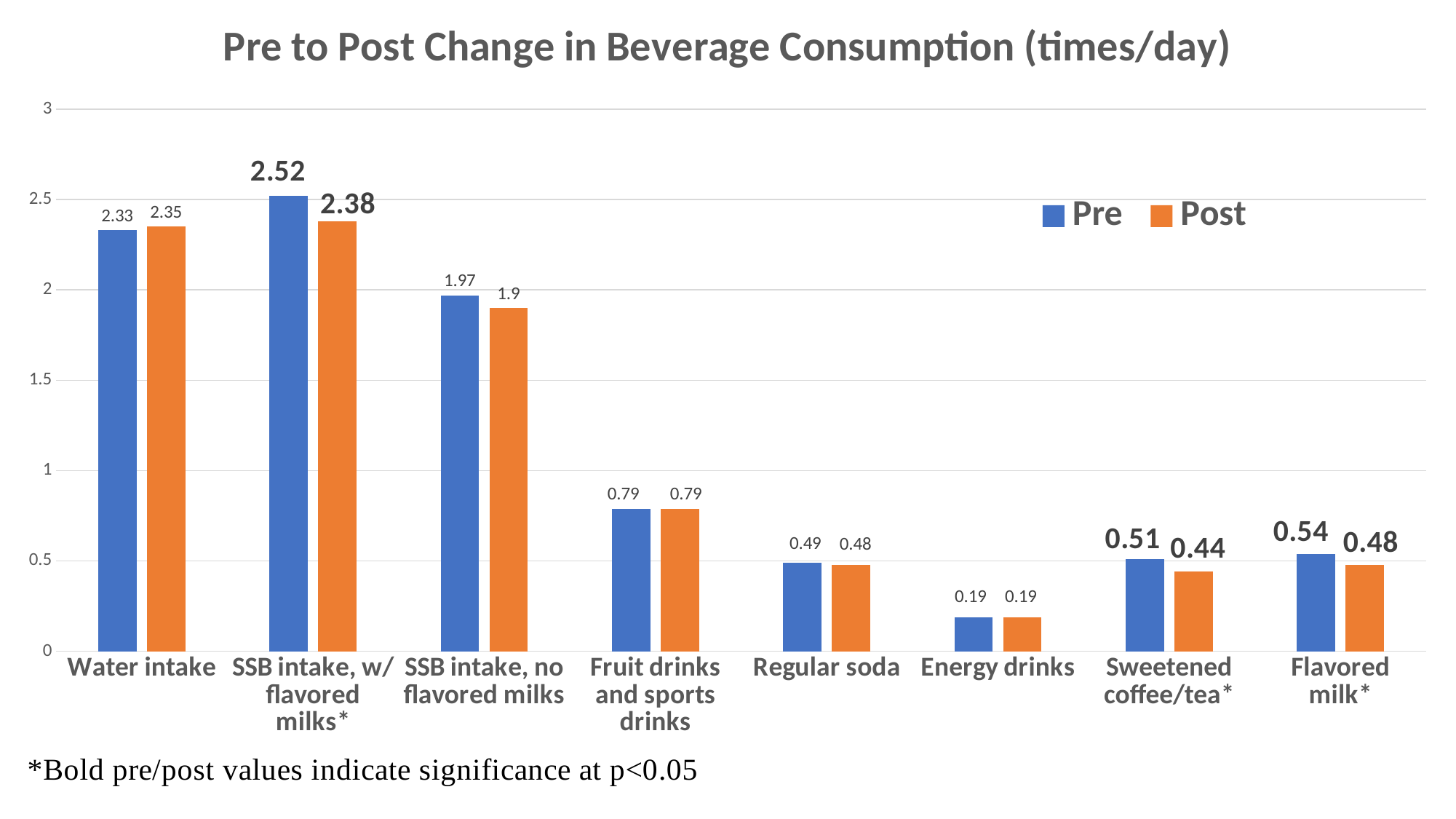

### Chart: Pre to Post Change in Beverage Consumption (times/day)

| Category | Pre | Post |
|---|---|---|
| Water intake | 2.33 | 2.35 |
| SSB intake, w/ flavored milks* | 2.52 | 2.38 |
| SSB intake, no flavored milks | 1.97 | 1.9 |
| Fruit drinks and sports drinks | 0.79 | 0.79 |
| Regular soda | 0.49 | 0.48 |
| Energy drinks | 0.19 | 0.19 |
| Sweetened coffee/tea* | 0.51 | 0.44 |
| Flavored milk* | 0.54 | 0.48 |